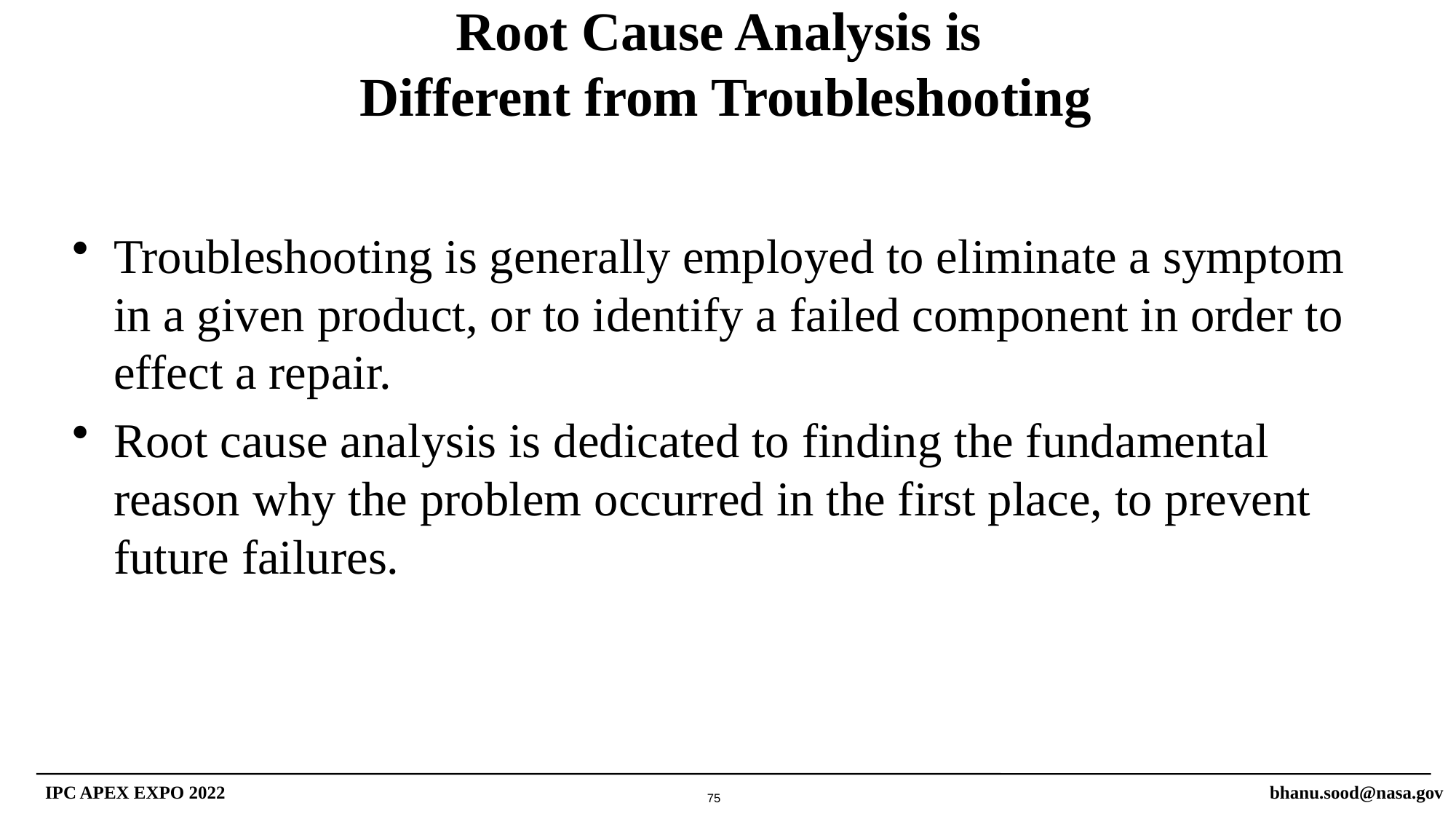

Root Cause Analysis is
Different from Troubleshooting
Troubleshooting is generally employed to eliminate a symptom in a given product, or to identify a failed component in order to effect a repair.
Root cause analysis is dedicated to finding the fundamental reason why the problem occurred in the first place, to prevent future failures.